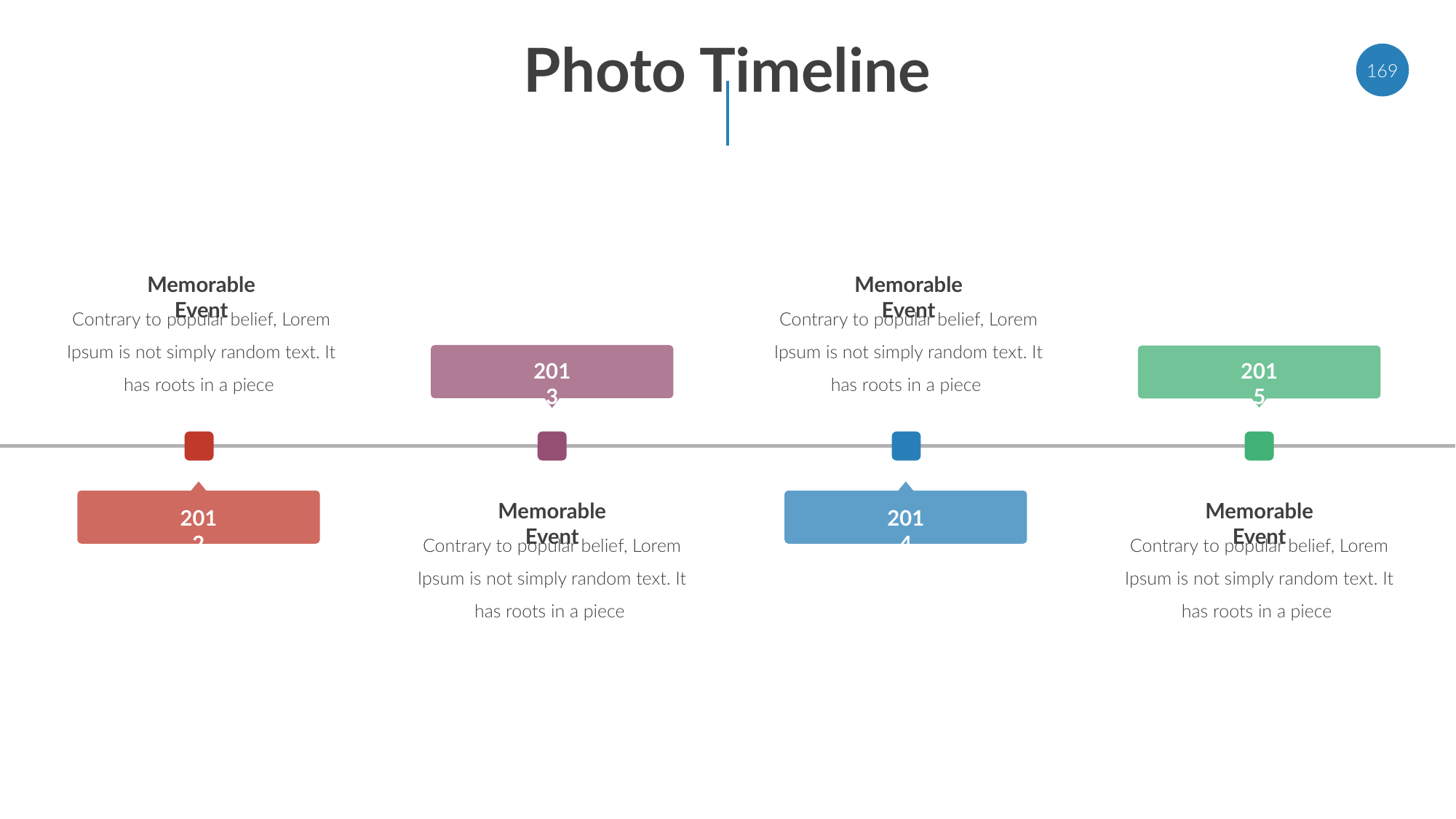

# Photo Timeline
169

Memorable Event
Memorable Event
Contrary to popular belief, Lorem Ipsum is not simply random text. It has roots in a piece
Contrary to popular belief, Lorem Ipsum is not simply random text. It has roots in a piece
2013
2015

Memorable Event

Memorable Event
2012
2014
Contrary to popular belief, Lorem Ipsum is not simply random text. It has roots in a piece
Contrary to popular belief, Lorem Ipsum is not simply random text. It has roots in a piece